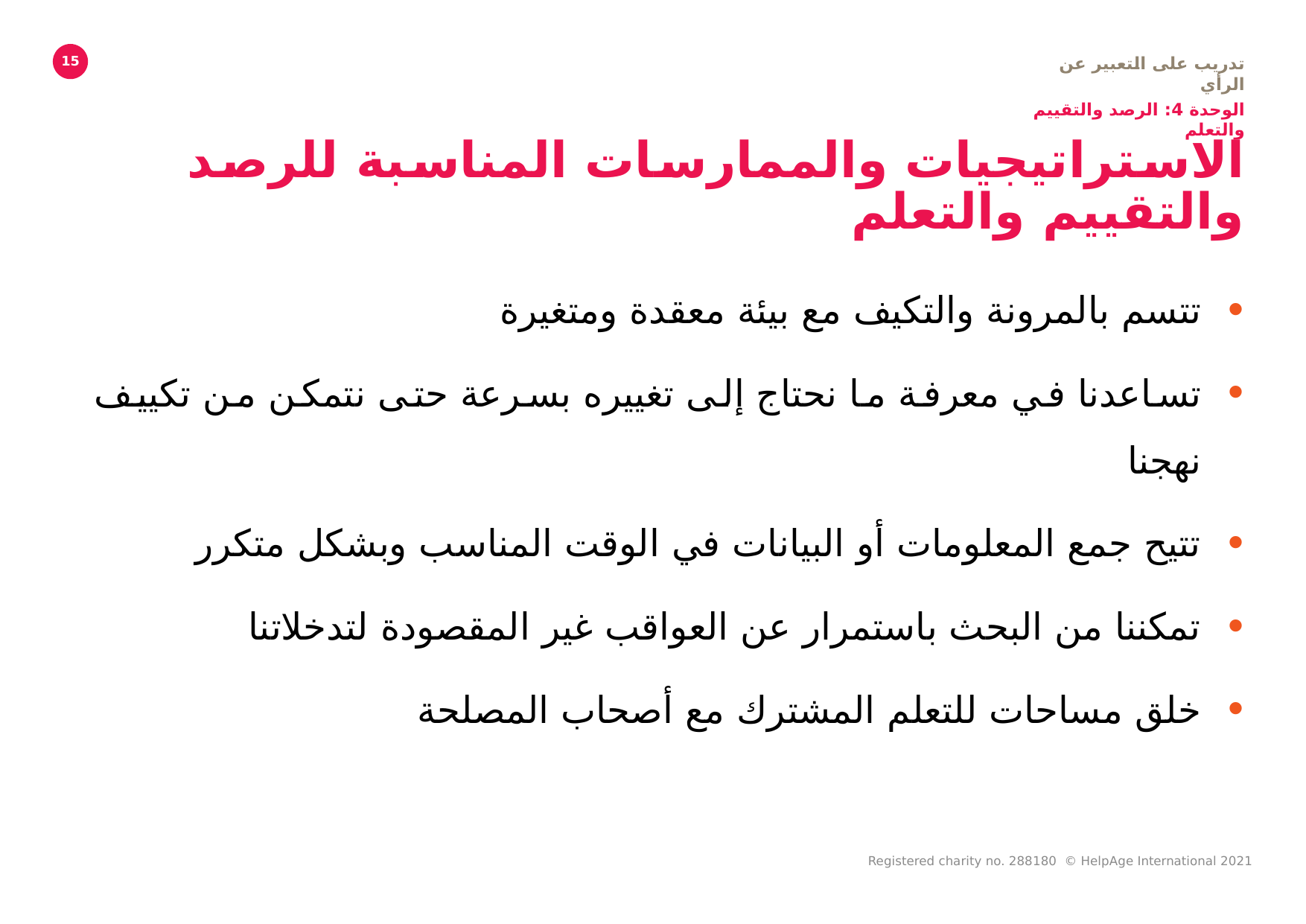

تدريب على التعبير عن الرأي
الوحدة 4: الرصد والتقييم والتعلم
15
# الاستراتيجيات والممارسات المناسبة للرصد والتقييم والتعلم
تتسم بالمرونة والتكيف مع بيئة معقدة ومتغيرة
تساعدنا في معرفة ما نحتاج إلى تغييره بسرعة حتى نتمكن من تكييف نهجنا
تتيح جمع المعلومات أو البيانات في الوقت المناسب وبشكل متكرر
تمكننا من البحث باستمرار عن العواقب غير المقصودة لتدخلاتنا
خلق مساحات للتعلم المشترك مع أصحاب المصلحة